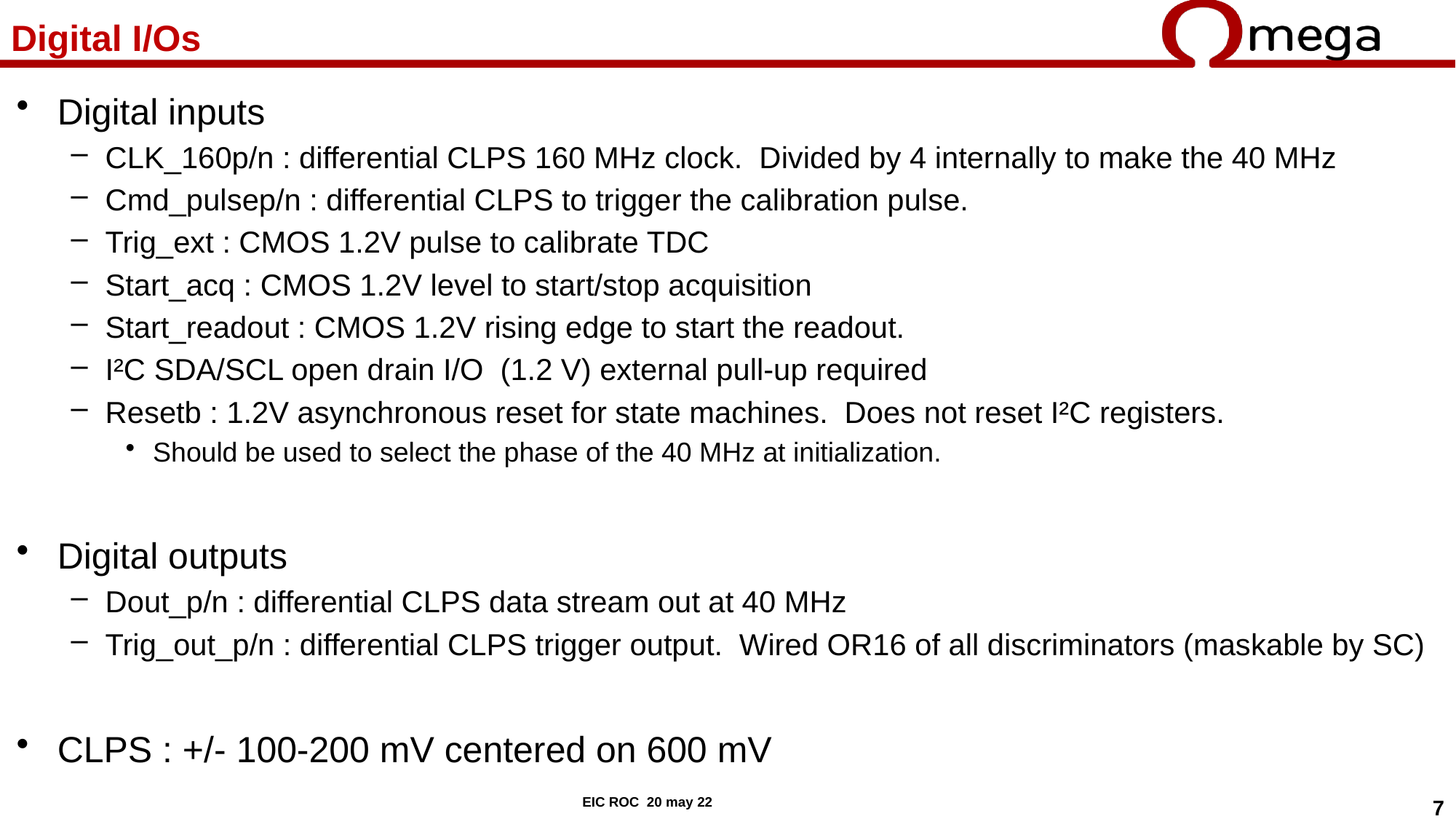

# Digital I/Os
Digital inputs
CLK_160p/n : differential CLPS 160 MHz clock.  Divided by 4 internally to make the 40 MHz
Cmd_pulsep/n : differential CLPS to trigger the calibration pulse.
Trig_ext : CMOS 1.2V pulse to calibrate TDC
Start_acq : CMOS 1.2V level to start/stop acquisition
Start_readout : CMOS 1.2V rising edge to start the readout.
I²C SDA/SCL open drain I/O  (1.2 V) external pull-up required
Resetb : 1.2V asynchronous reset for state machines.  Does not reset I²C registers.
Should be used to select the phase of the 40 MHz at initialization.

Digital outputs
Dout_p/n : differential CLPS data stream out at 40 MHz
Trig_out_p/n : differential CLPS trigger output.  Wired OR16 of all discriminators (maskable by SC)

CLPS : +/- 100-200 mV centered on 600 mV

EIC ROC  20 may 22
7